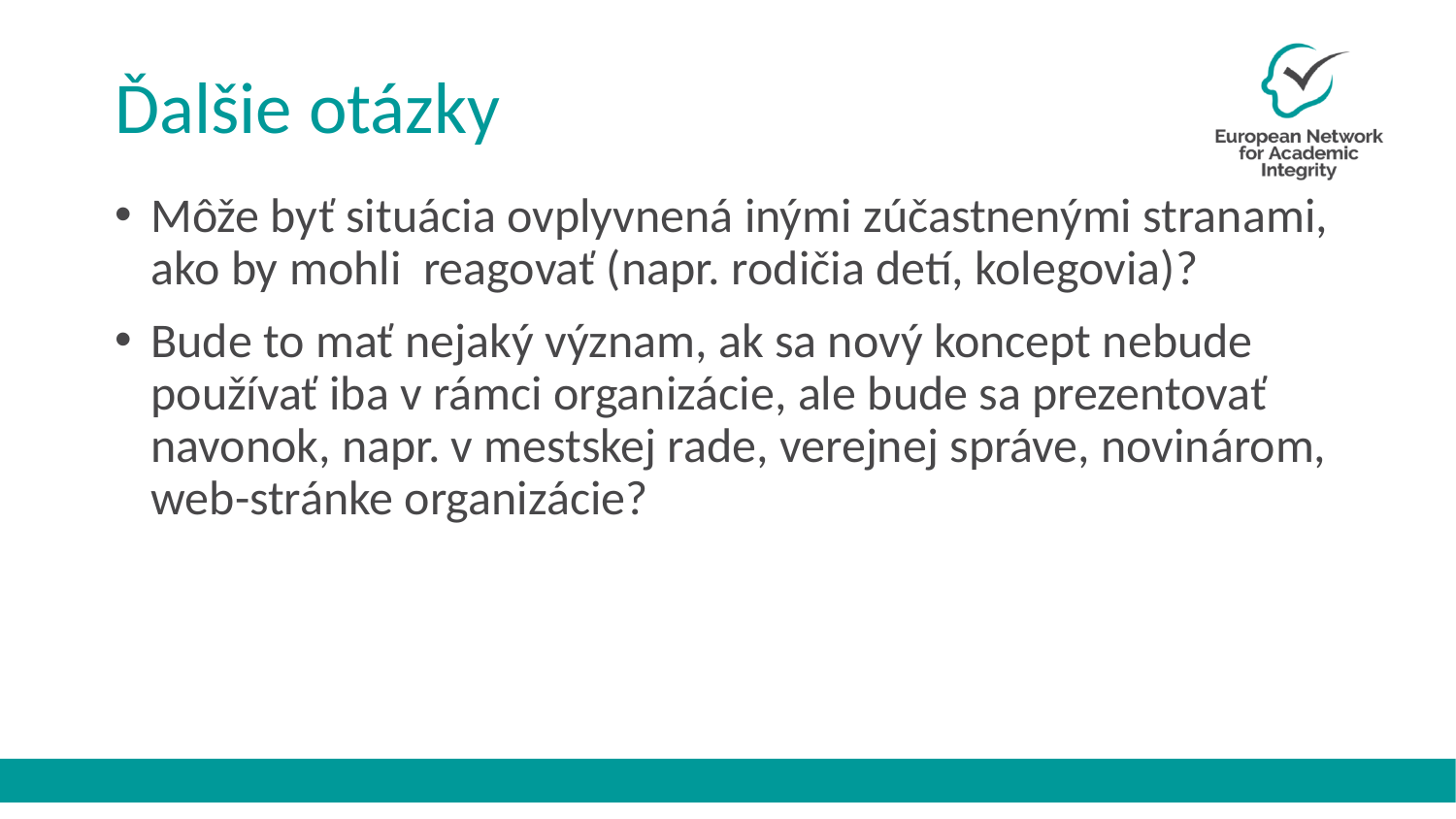

# Ďalšie otázky
Môže byť situácia ovplyvnená inými zúčastnenými stranami, ako by mohli  reagovať (napr. rodičia detí, kolegovia)?
Bude to mať nejaký význam, ak sa nový koncept nebude používať iba v rámci organizácie, ale bude sa prezentovať navonok, napr. v mestskej rade, verejnej správe, novinárom, web-stránke organizácie?